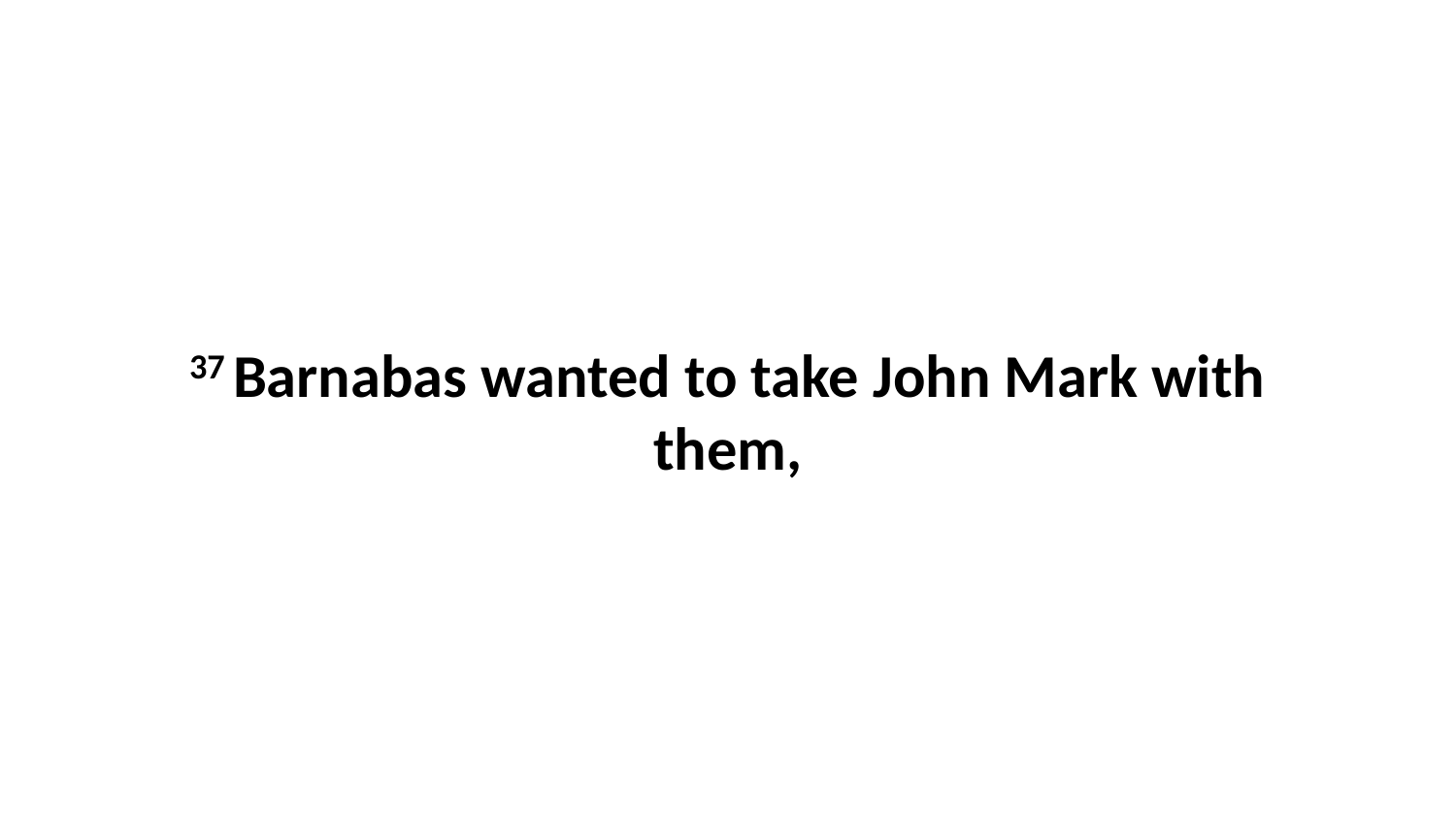

37 Barnabas wanted to take John Mark with them,